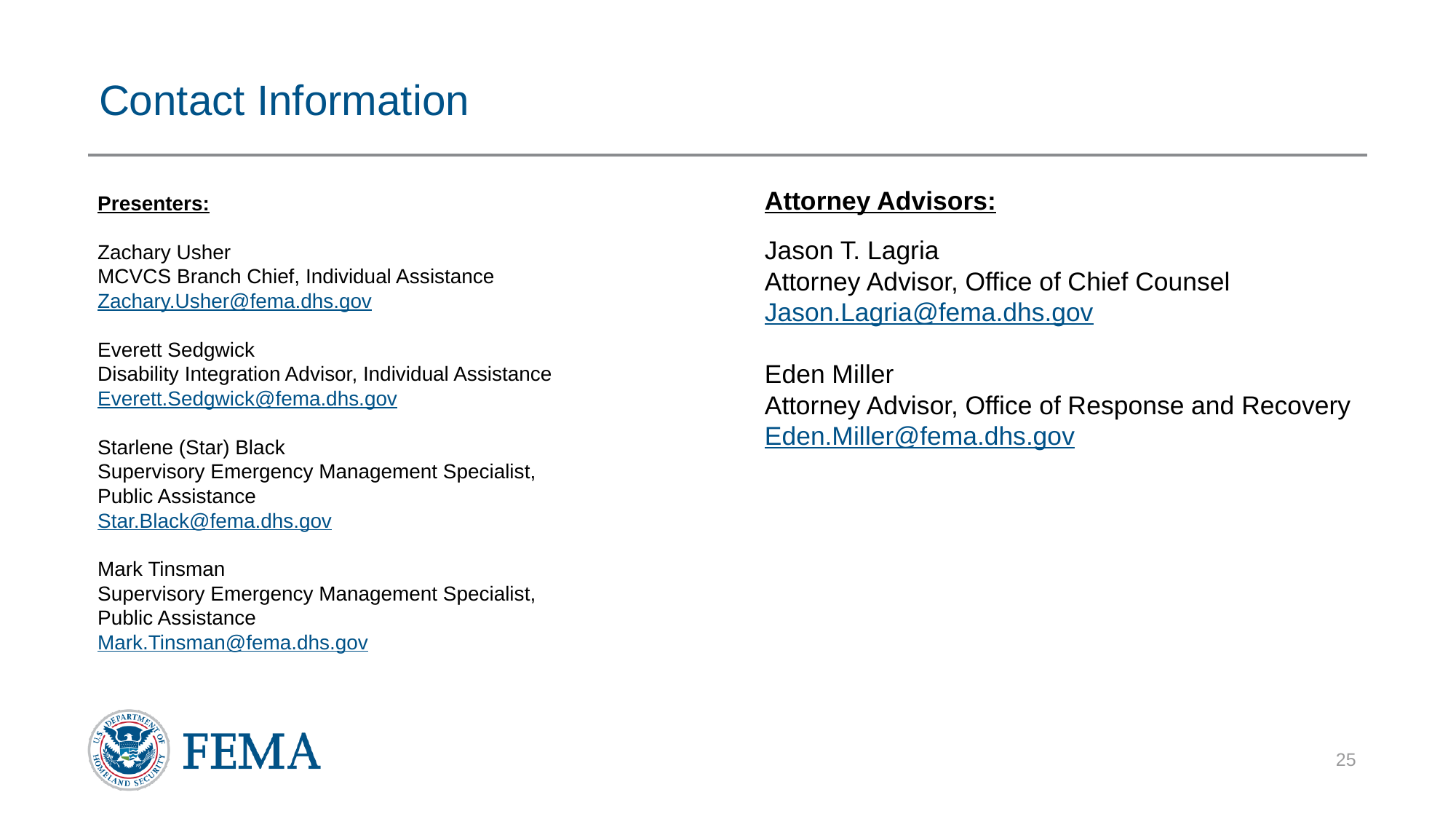

# Contact Information
Presenters:

Zachary Usher
MCVCS Branch Chief, Individual Assistance
Zachary.Usher@fema.dhs.gov

Everett Sedgwick
Disability Integration Advisor, Individual Assistance
Everett.Sedgwick@fema.dhs.gov

Starlene (Star) Black
Supervisory Emergency Management Specialist,
Public Assistance
Star.Black@fema.dhs.gov

Mark Tinsman
Supervisory Emergency Management Specialist,
Public Assistance
Mark.Tinsman@fema.dhs.gov

Attorney Advisors:

Jason T. Lagria
Attorney Advisor, Office of Chief Counsel
Jason.Lagria@fema.dhs.gov

Eden Miller
Attorney Advisor, Office of Response and Recovery
Eden.Miller@fema.dhs.gov

25